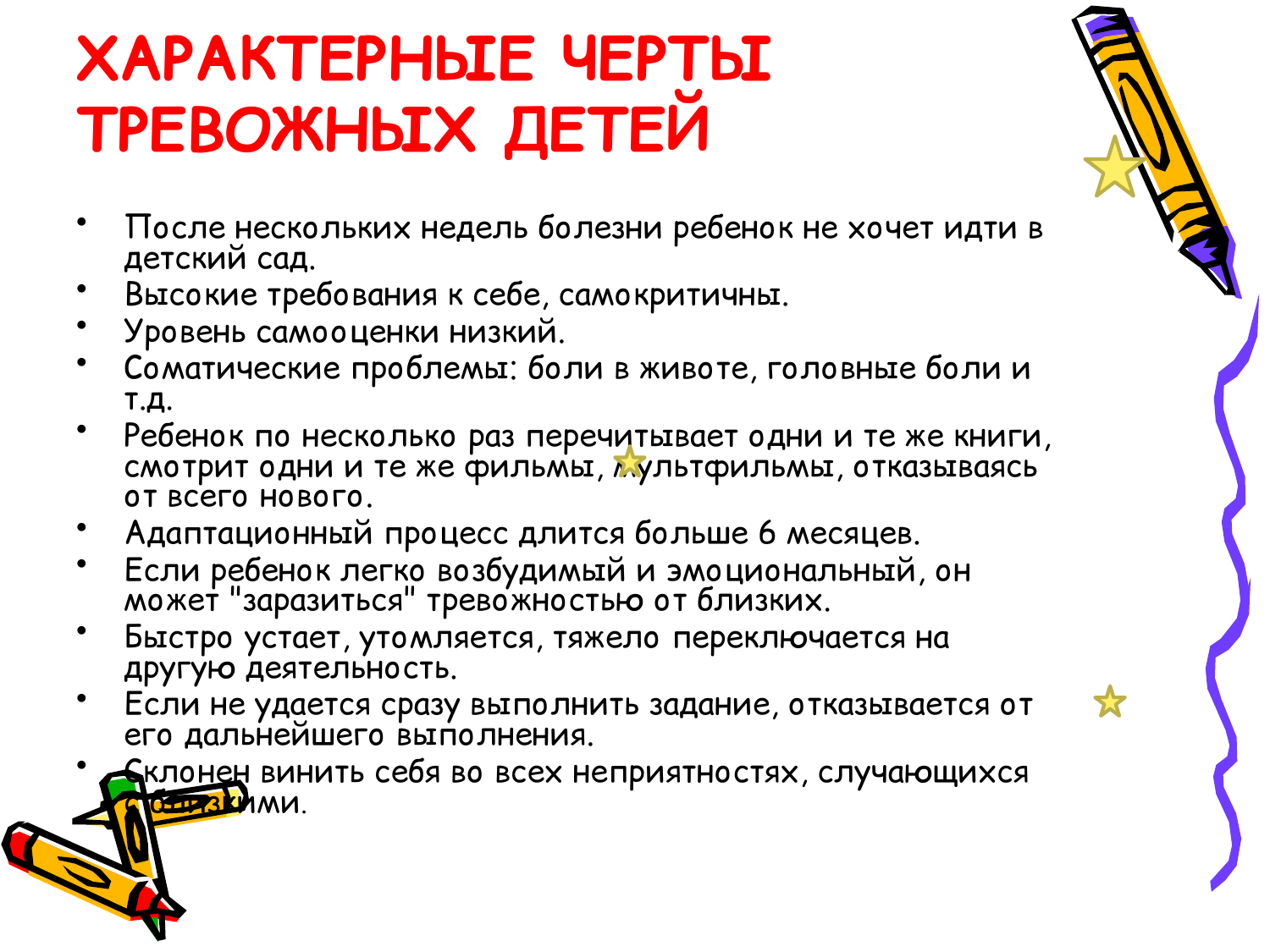

Характерные черты тревожных детей

После нескольких недель болезни ребенок не хочет идти в детский сад.
Высокие требования к себе, самокритичны.
Уровень самооценки низкий.
Соматические проблемы: боли в животе, головные боли и т.д.
Ребенок по несколько раз перечитывает одни и те же книги, смотрит одни и те же фильмы, мультфильмы, отказываясь от всего нового.
Адаптационный процесс длится больше 6 месяцев.
Если ребенок легко возбудимый и эмоциональный, он может "заразиться" тревожностью от близких.
Быстро устает, утомляется, тяжело переключается на другую деятельность.
Если не удается сразу выполнить задание, отказывается от его дальнейшего выполнения.
Склонен винить себя во всех неприятностях, случающихся с близкими.